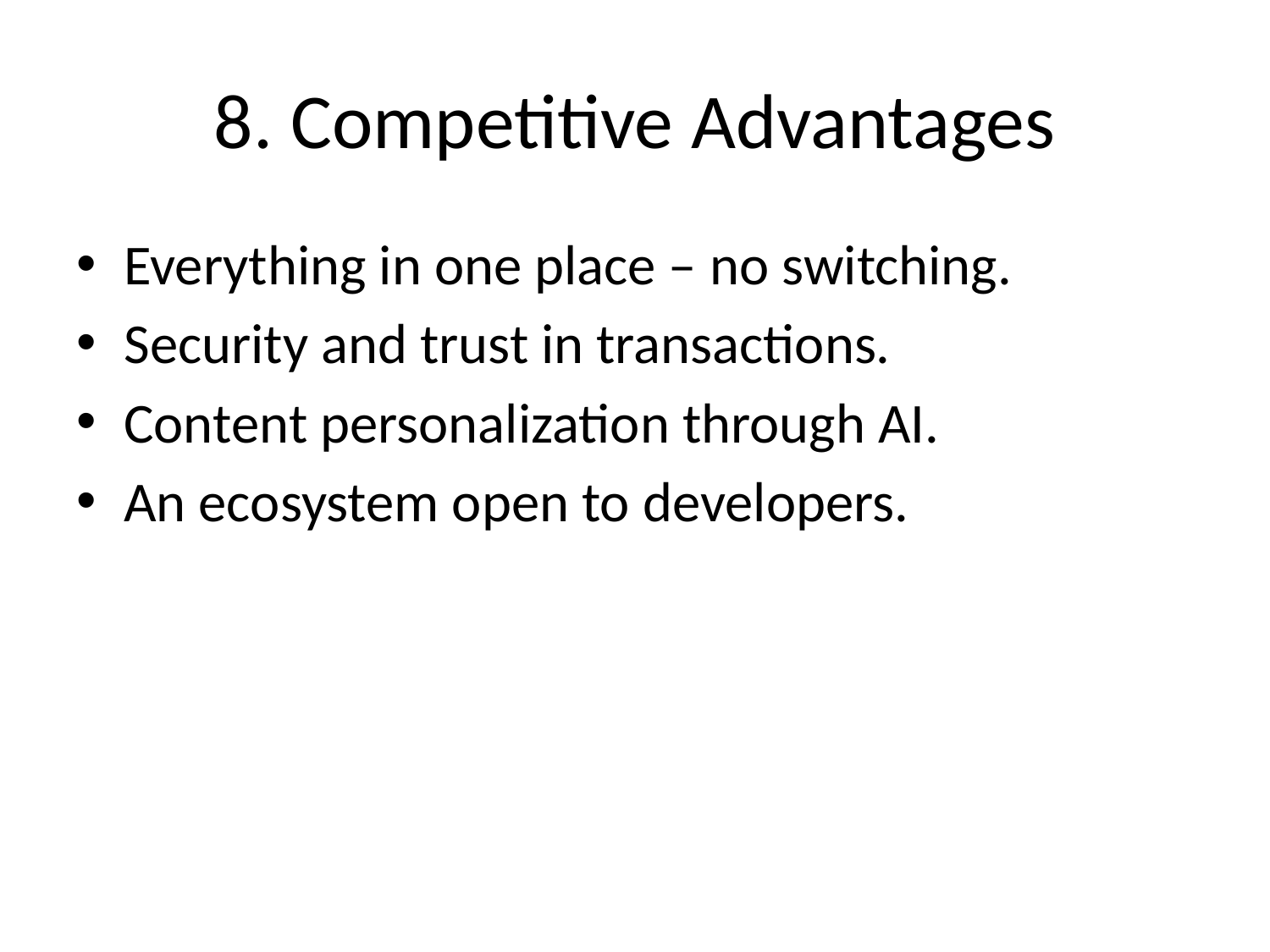

# 8. Competitive Advantages
Everything in one place – no switching.
Security and trust in transactions.
Content personalization through AI.
An ecosystem open to developers.